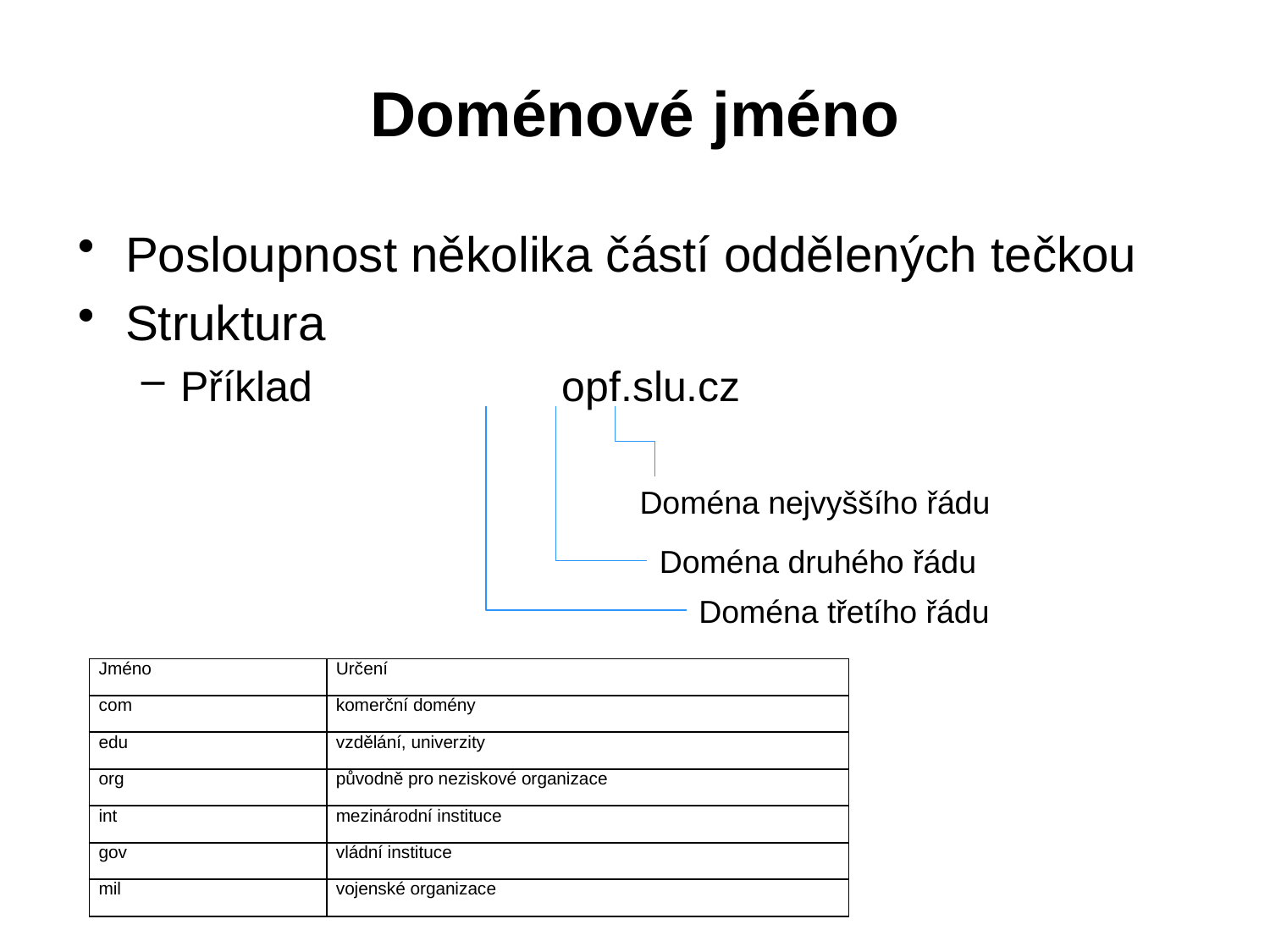

# Doménové jméno
Posloupnost několika částí oddělených tečkou
Struktura
Příklad		opf.slu.cz

Doména nejvyššího řádu
Doména druhého řádu
Doména třetího řádu
| Jméno | Určení |
| --- | --- |
| com | komerční domény |
| edu | vzdělání, univerzity |
| org | původně pro neziskové organizace |
| int | mezinárodní instituce |
| gov | vládní instituce |
| mil | vojenské organizace |
16